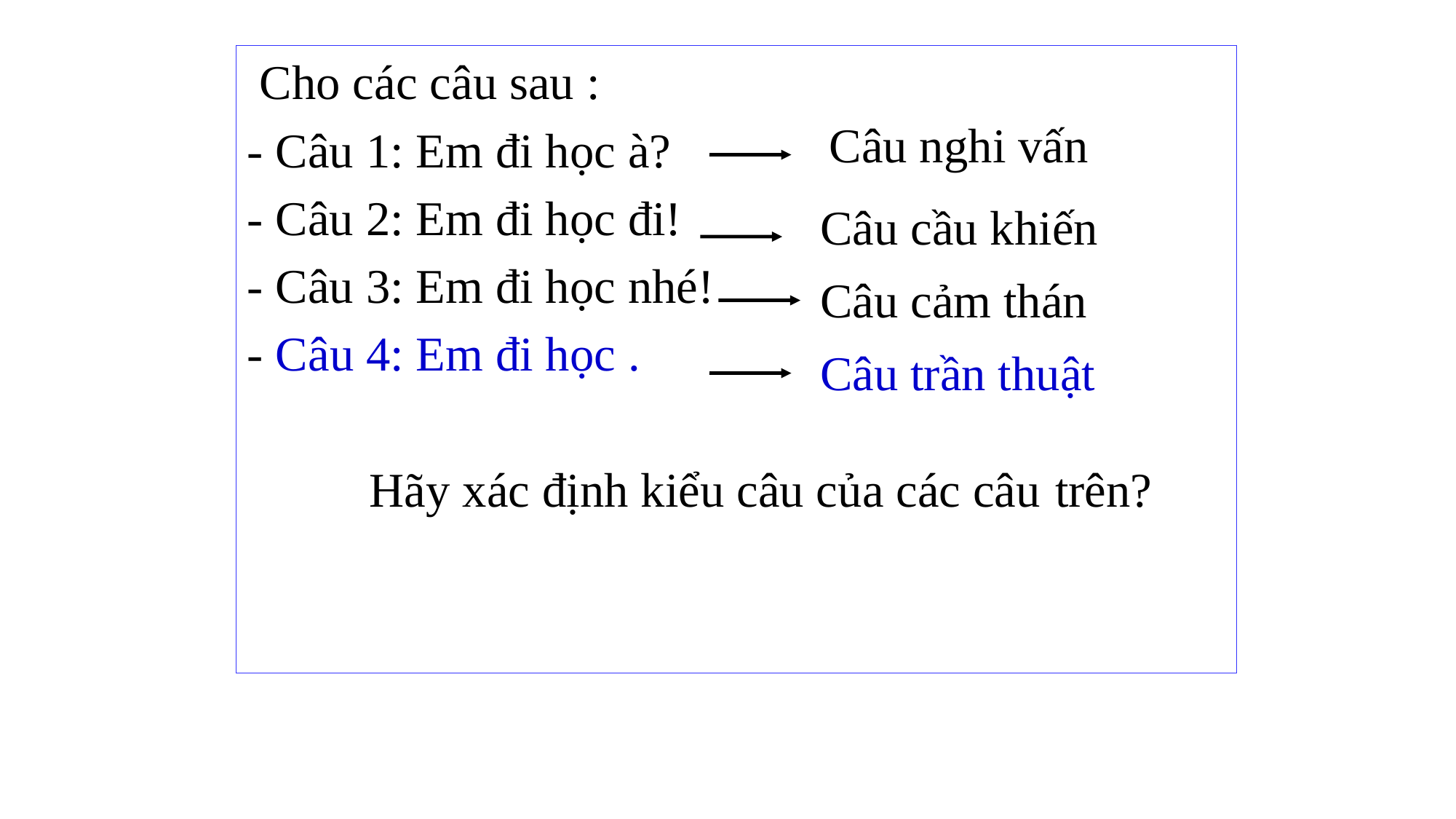

Cho các câu sau :
- Câu 1: Em đi học à?
- Câu 2: Em đi học đi!
- Câu 3: Em đi học nhé!
- Câu 4: Em đi học .

          Hãy xác định kiểu câu của các câu trên?
Câu nghi vấn

Câu cầu khiến

Câu cảm thán

Câu trần thuật